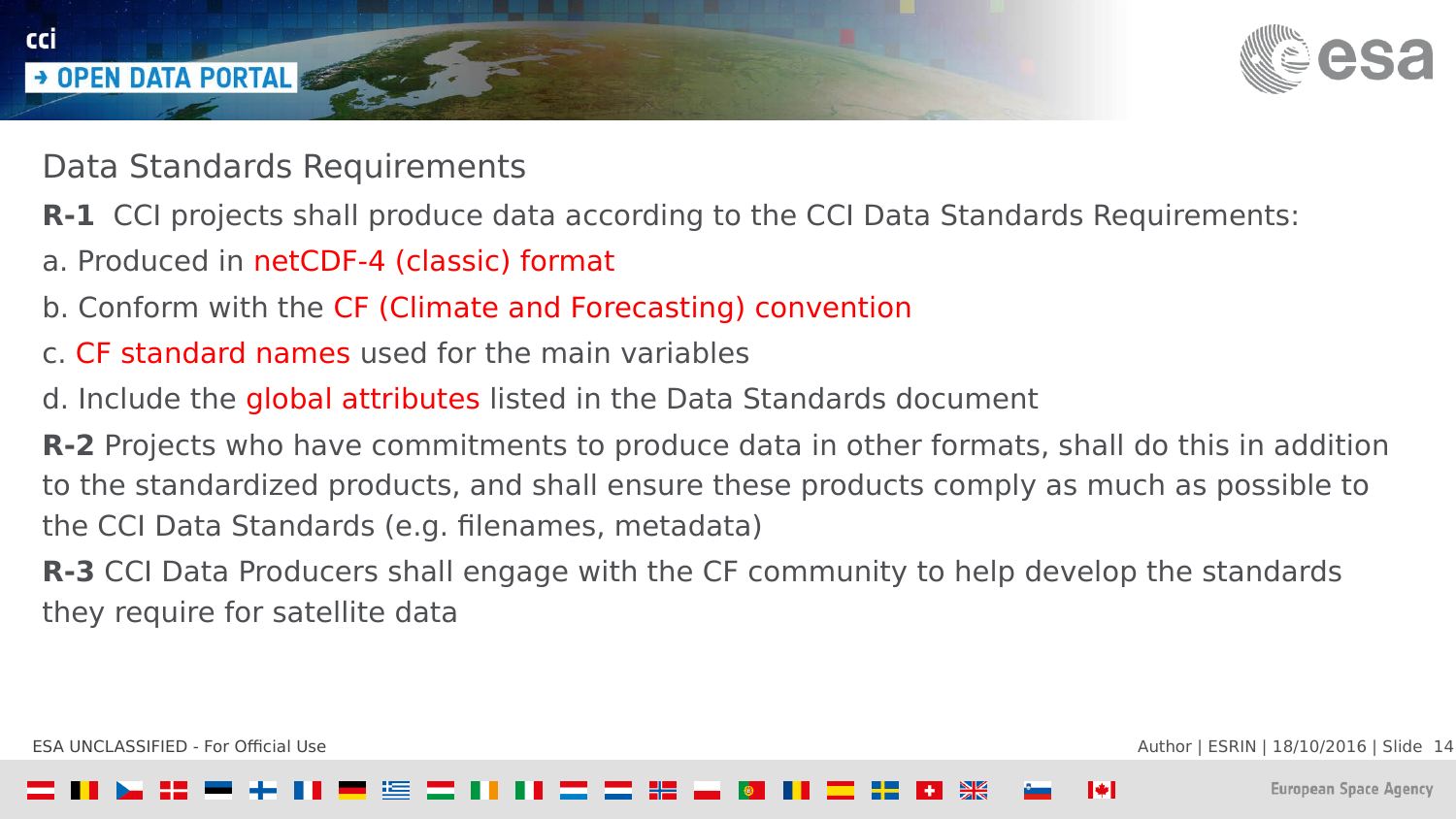

Data Standards Requirements
R-1  CCI projects shall produce data according to the CCI Data Standards Requirements:
a. Produced in netCDF-4 (classic) format
b. Conform with the CF (Climate and Forecasting) convention
c. CF standard names used for the main variables
d. Include the global attributes listed in the Data Standards document
R-2 Projects who have commitments to produce data in other formats, shall do this in addition to the standardized products, and shall ensure these products comply as much as possible to the CCI Data Standards (e.g. filenames, metadata)
R-3 CCI Data Producers shall engage with the CF community to help develop the standards they require for satellite data